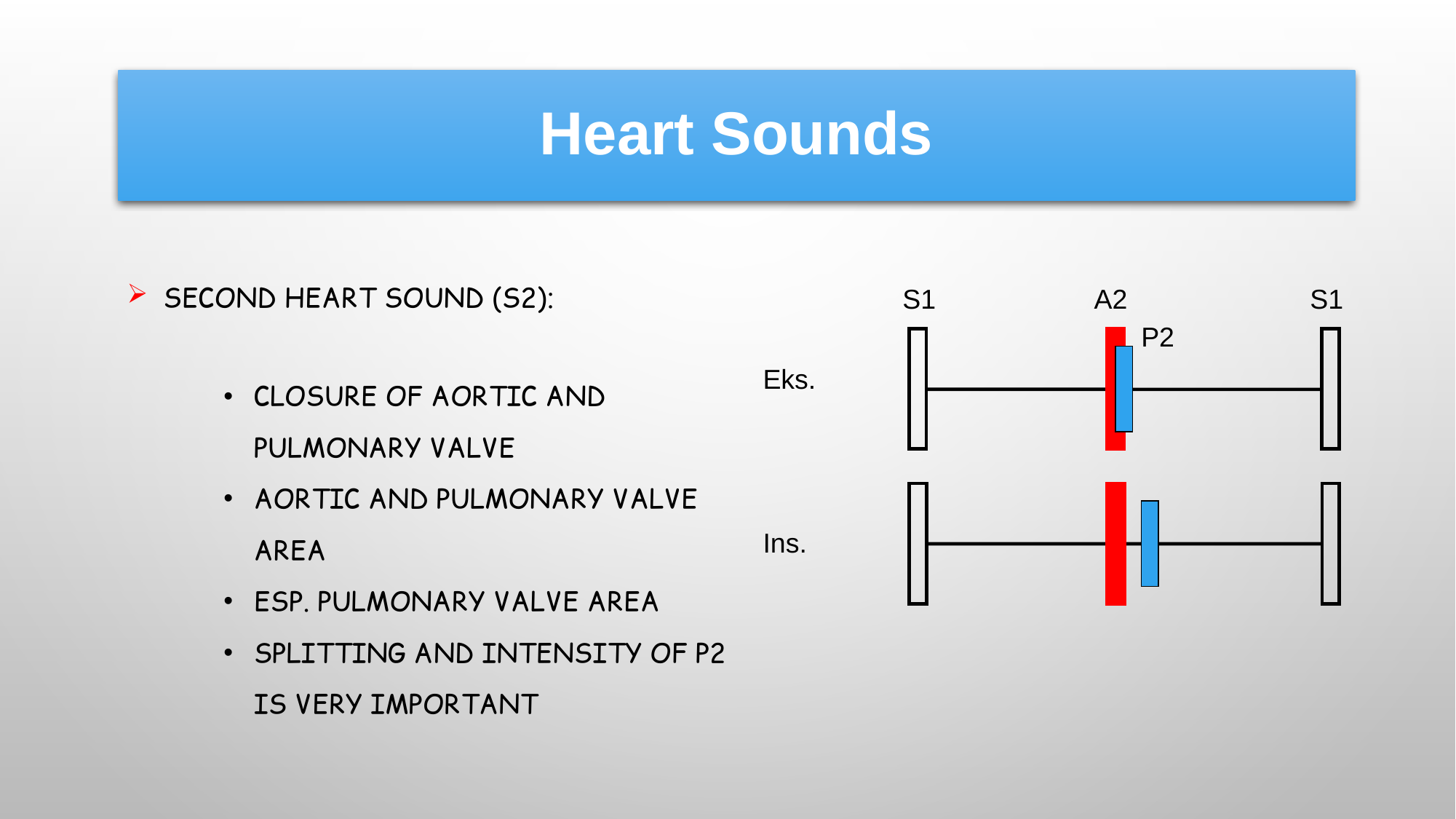

# Heart Sounds

Second heart sound (S2):

Closure of aortıc and pulmonary valve
Aortıc and pulmonary valve area
ESP. pulmonary valve area
Splıttıng and ıntensıty of p2 ıs very ımportant

S1                     A2                        S1
P2

Eks.

Ins.